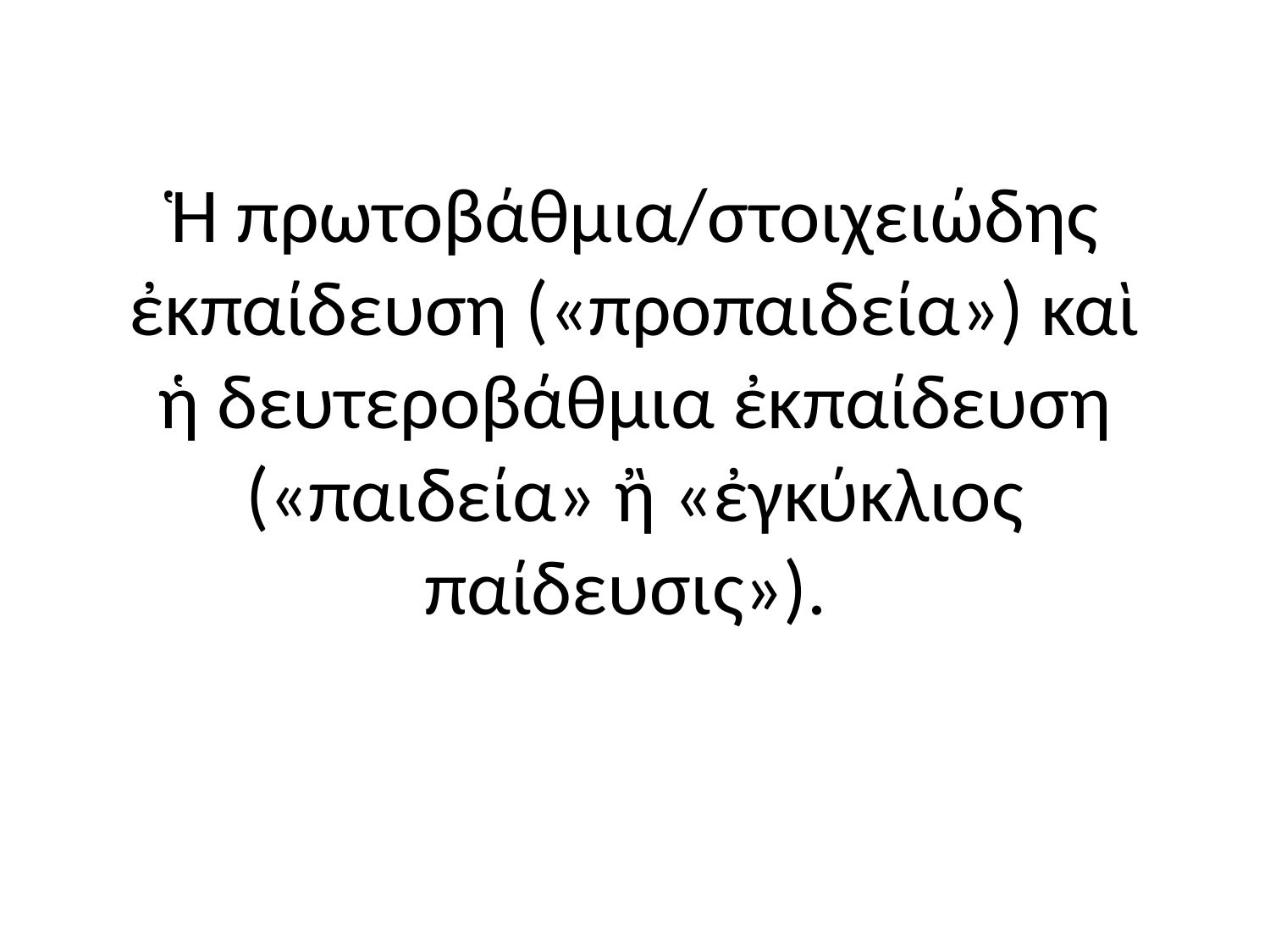

# Ἡ πρωτοβάθμια/στοιχειώδης ἐκπαίδευση («προπαιδεία») καὶ ἡ δευτεροβάθμια ἐκπαίδευση («παιδεία» ἢ «ἐγκύκλιος παίδευσις»).